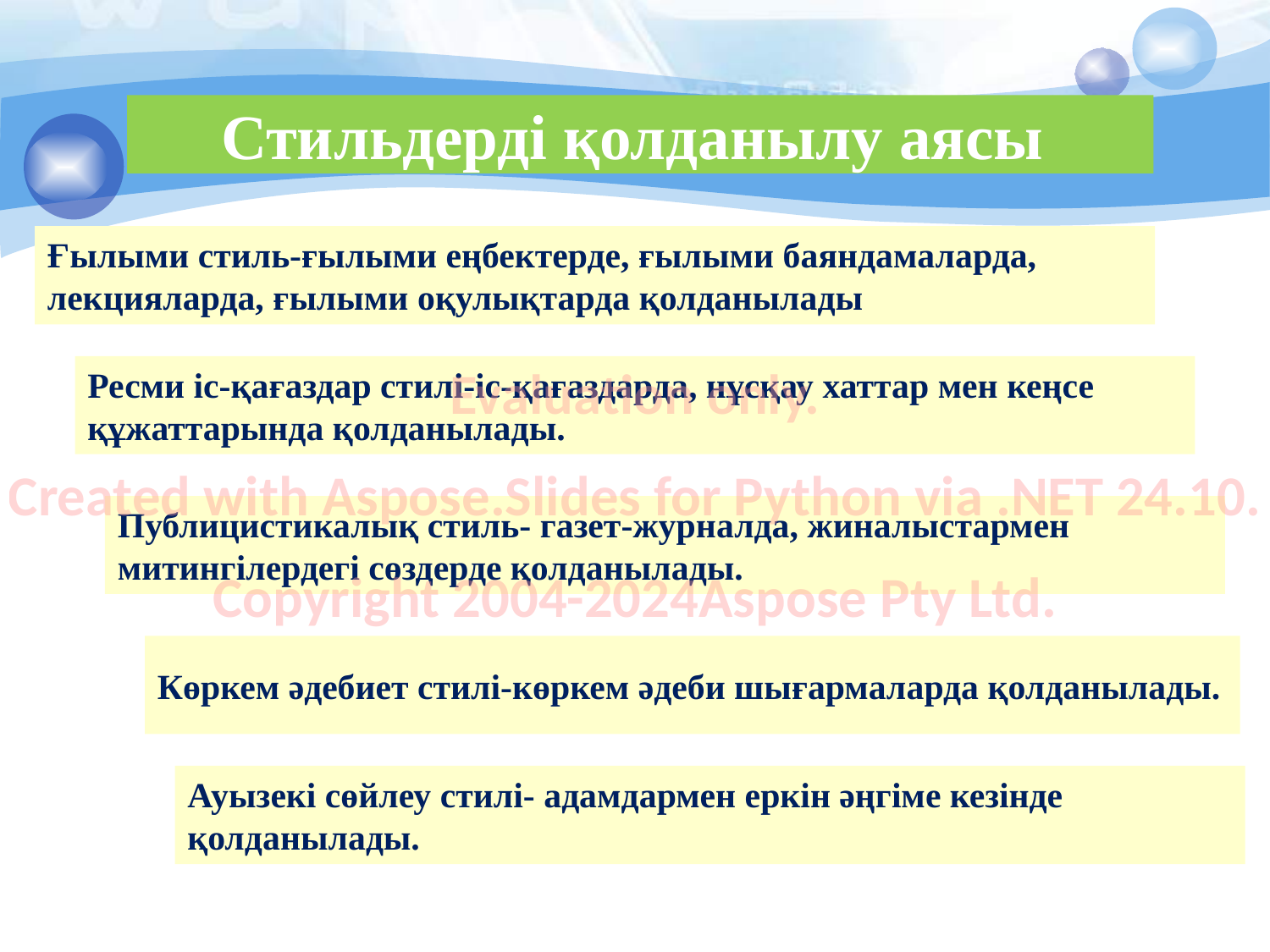

# Стильдерді қолданылу аясы
Ғылыми стиль-ғылыми еңбектерде, ғылыми баяндамаларда, лекцияларда, ғылыми оқулықтарда қолданылады
Ресми іс-қағаздар стилі-іс-қағаздарда, нұсқау хаттар мен кеңсе құжаттарында қолданылады.
Evaluation only.
Created with Aspose.Slides for Python via .NET 24.10.
Copyright 2004-2024Aspose Pty Ltd.
Публицистикалық стиль- газет-журналда, жиналыстармен митингілердегі сөздерде қолданылады.
Көркем әдебиет стилі-көркем әдеби шығармаларда қолданылады.
Ауызекі сөйлеу стилі- адамдармен еркін әңгіме кезінде қолданылады.